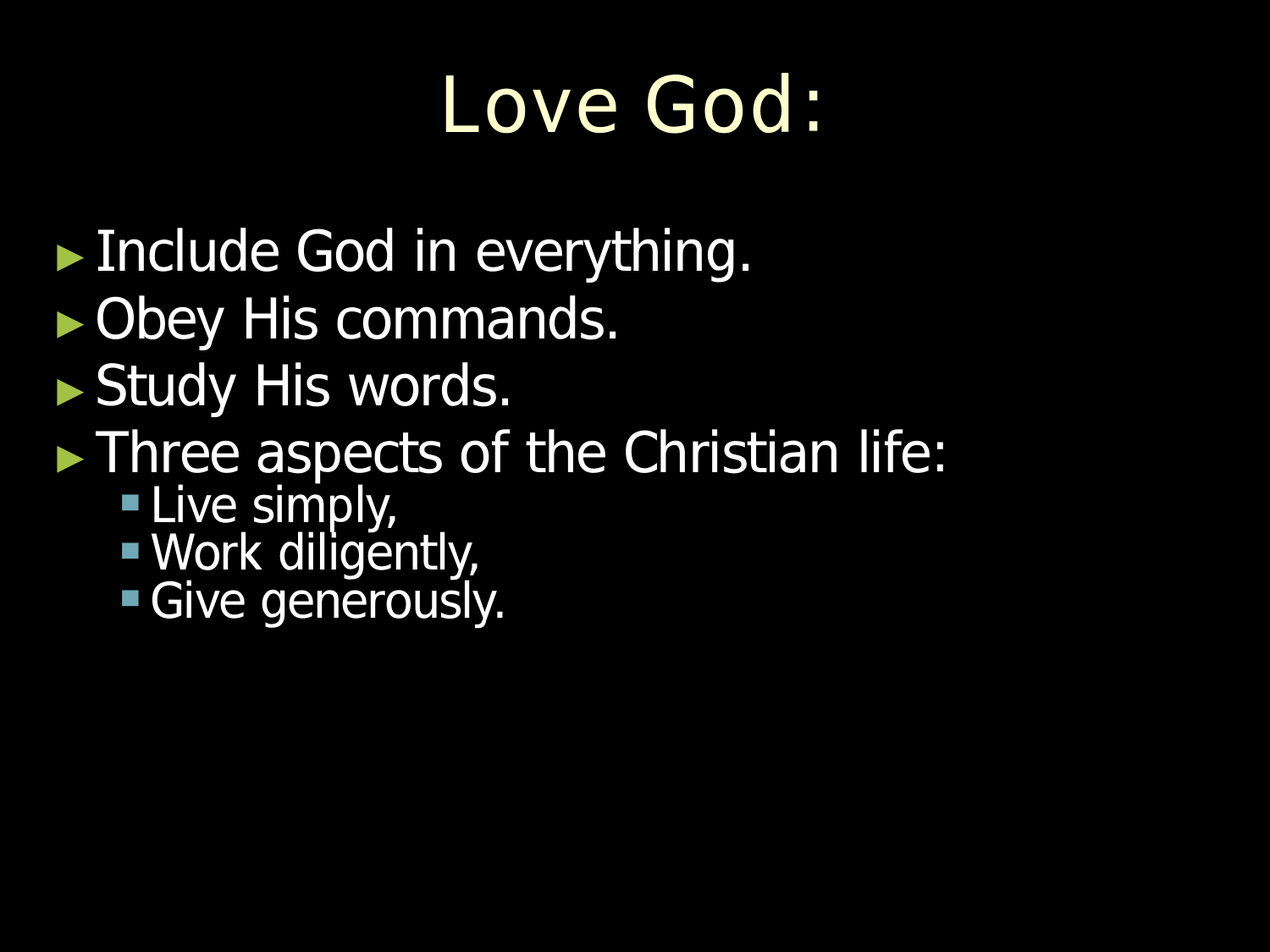

Love God:
Include God in everything.
Obey His commands.
Study His words.
Three aspects of the Christian life:
Live simply,
Work diligently,
Give generously.